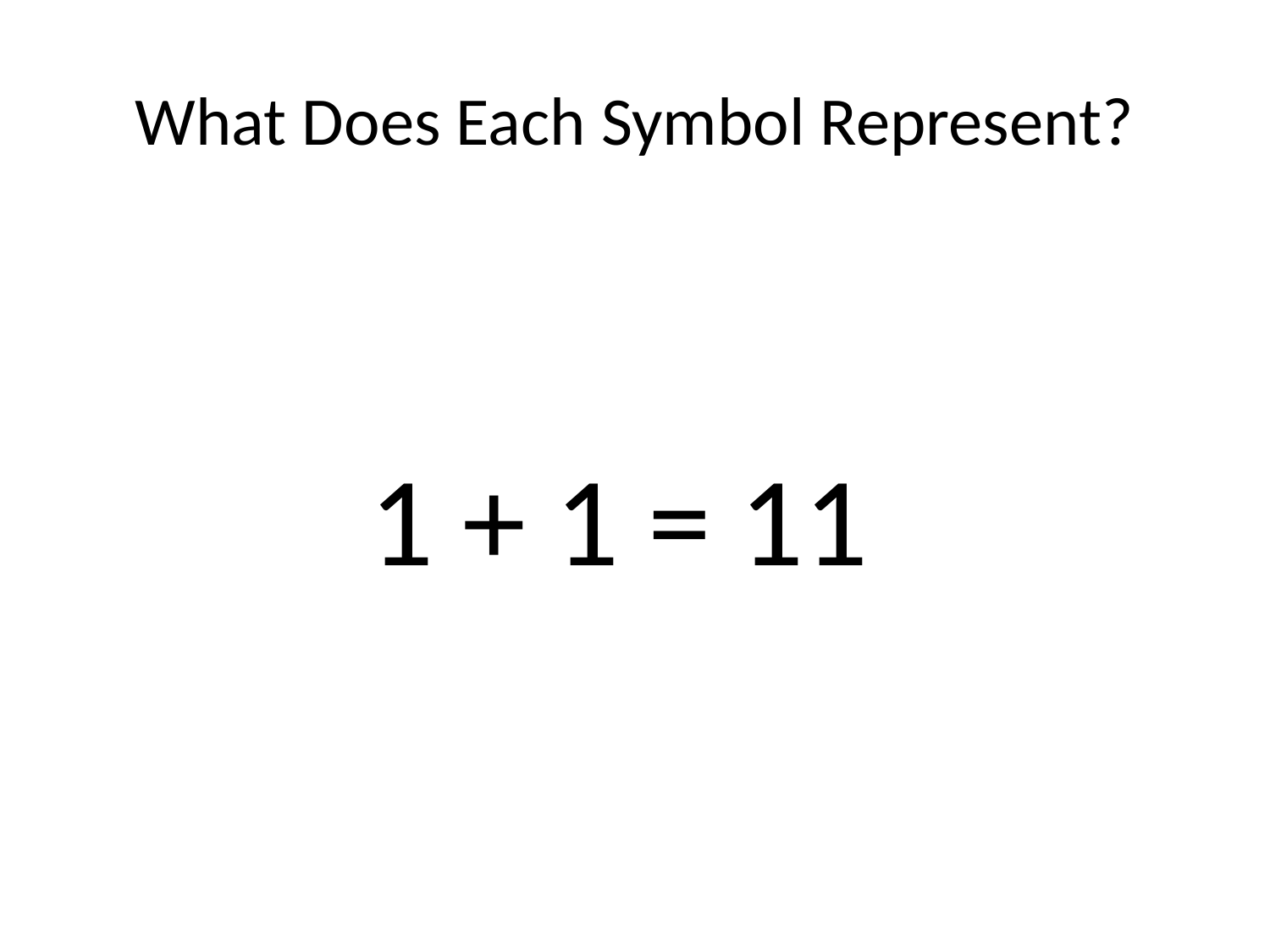

# What Does Each Symbol Represent?
1 + 1 = 11